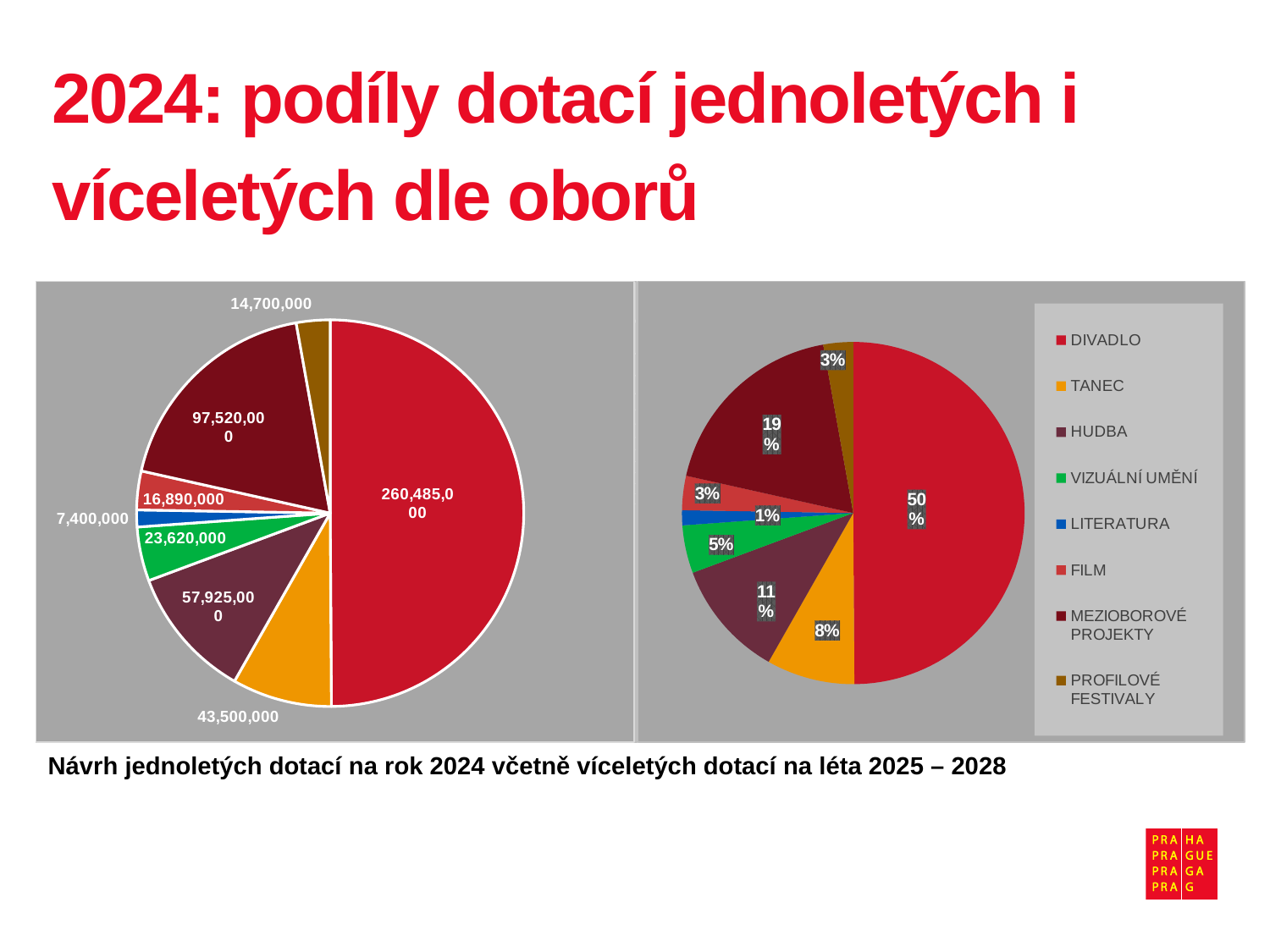

# 2024: podíly dotací jednoletých i víceletých dle oborů

### Chart

| Category |
|---|

### Chart

| Category |  |
|---|---|

### Chart

| Category |  |
|---|---|
| DIVADLO | 260485000.0 |
| TANEC | 43500000.0 |
| HUDBA | 57925000.0 |
| VIZUÁLNÍ UMĚNÍ  | 23620000.0 |
| LITERATURA  | 7400000.0 |
| FILM | 16890000.0 |
| MEZIOBOROVÉ PROJEKTY | 97520000.0 |
| PROFILOVÉ FESTIVALY | 14700000.0 |

### Chart

| Category |
|---|
Návrh jednoletých dotací na rok 2024 včetně víceletých dotací na léta 2025 – 2028